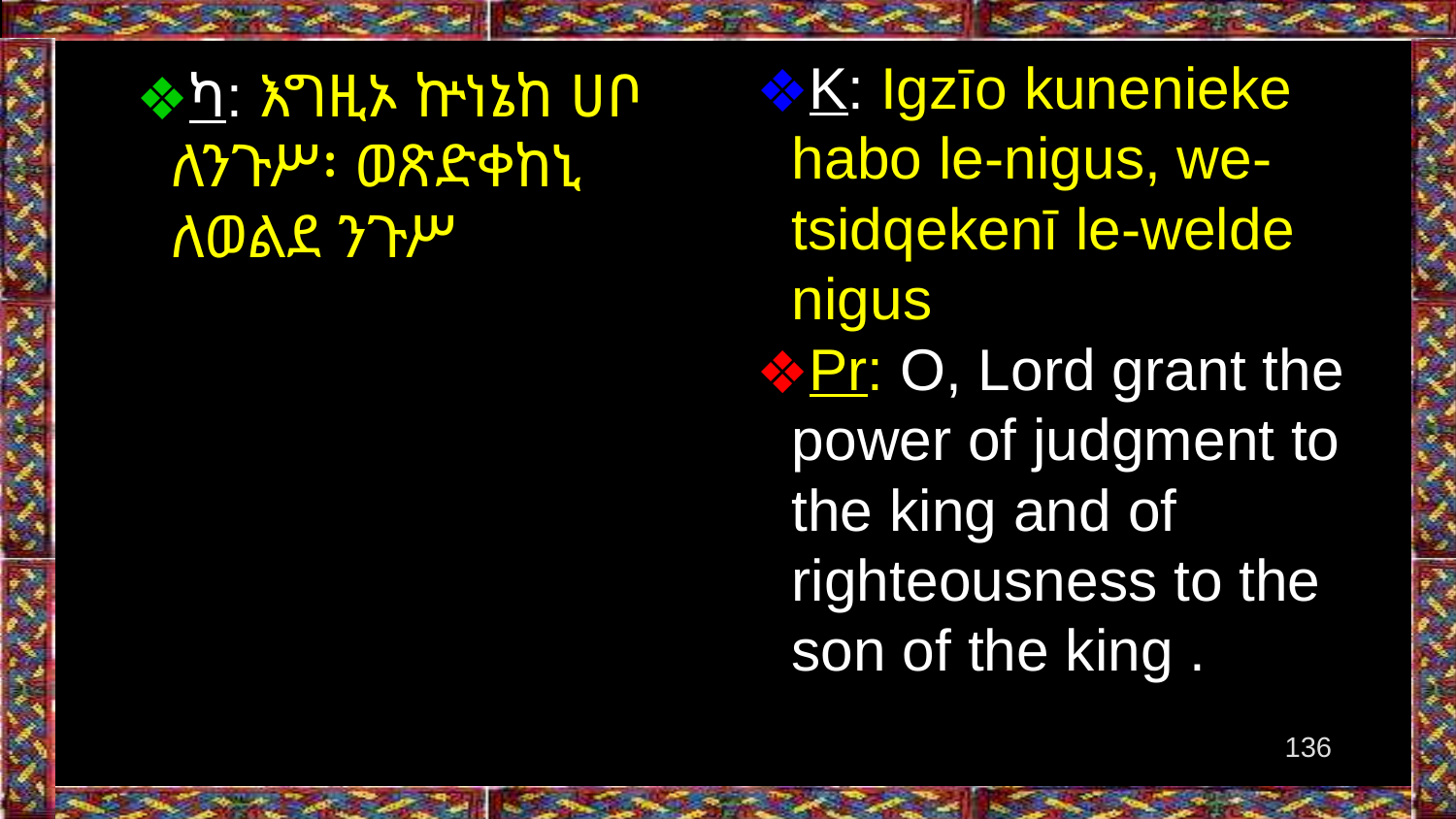

K: Igzīo kunenieke habo le-nigus, we-tsidqekenī le-welde nigus
Pr: O, Lord grant the power of judgment to the king and of righteousness to the son of the king .
ካ: እግዚኦ ኵነኔከ ሀቦ ለንጉሥ፡ ወጽድቀከኒ ለወልደ ንጉሥ

136